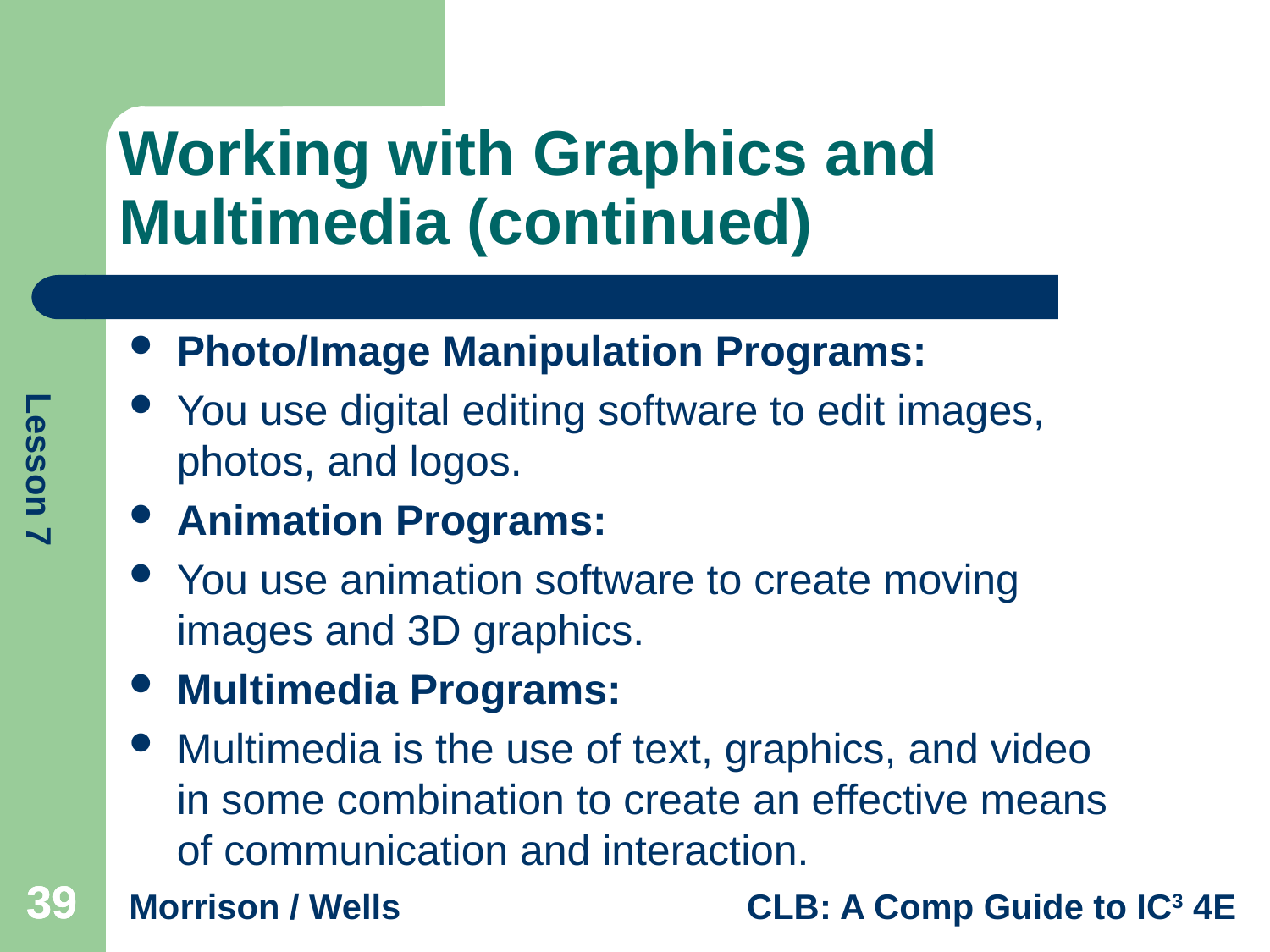

# Working with Graphics and Multimedia (continued)
Photo/Image Manipulation Programs:
You use digital editing software to edit images, photos, and logos.
Animation Programs:
You use animation software to create moving images and 3D graphics.
Multimedia Programs:
Multimedia is the use of text, graphics, and video in some combination to create an effective means of communication and interaction.

39
39
39